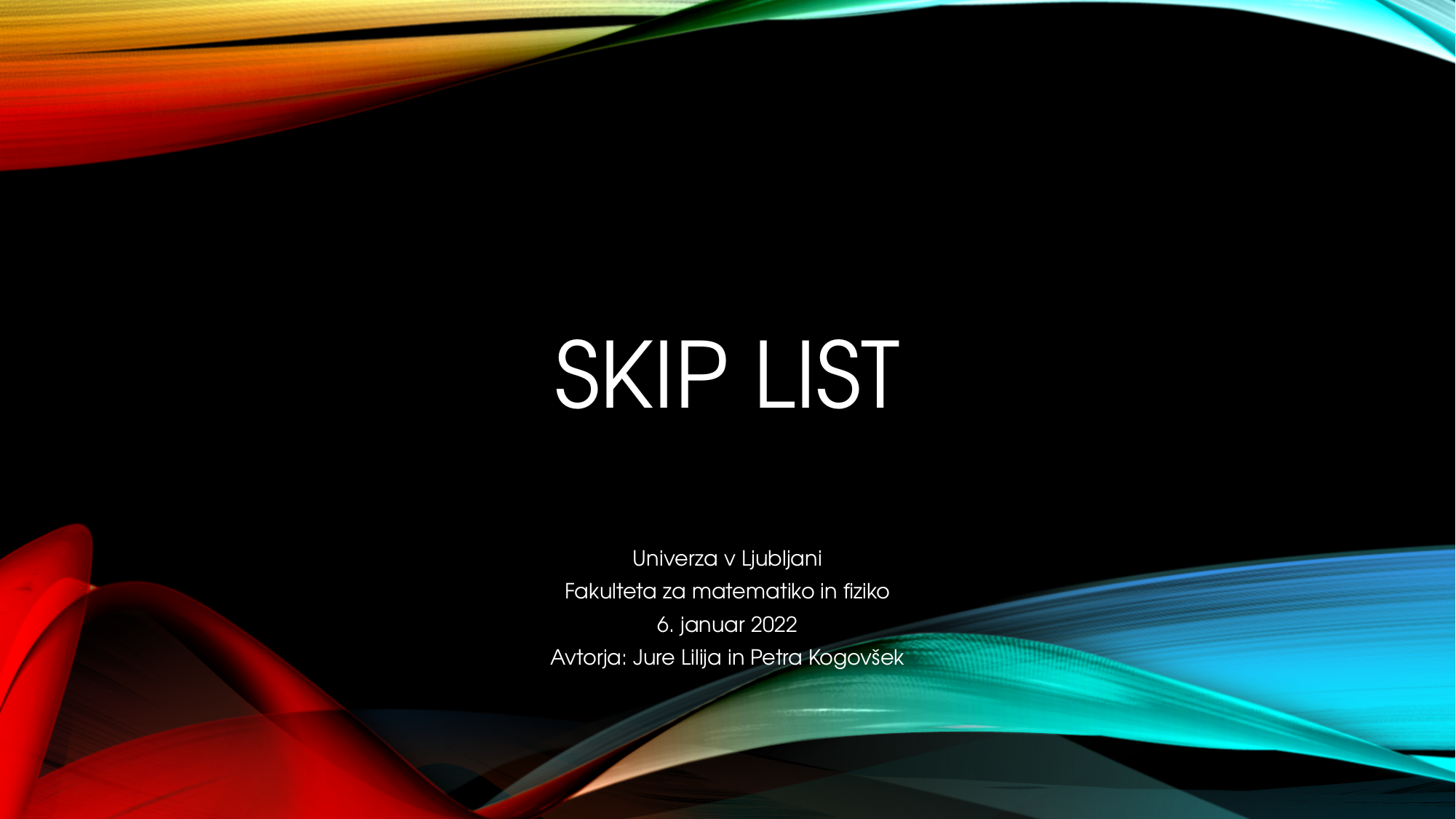

# SKIP LIST
Univerza v Ljubljani
Fakulteta za matematiko in fiziko
6. januar 2022
Avtorja: Jure Lilija in Petra Kogovšek